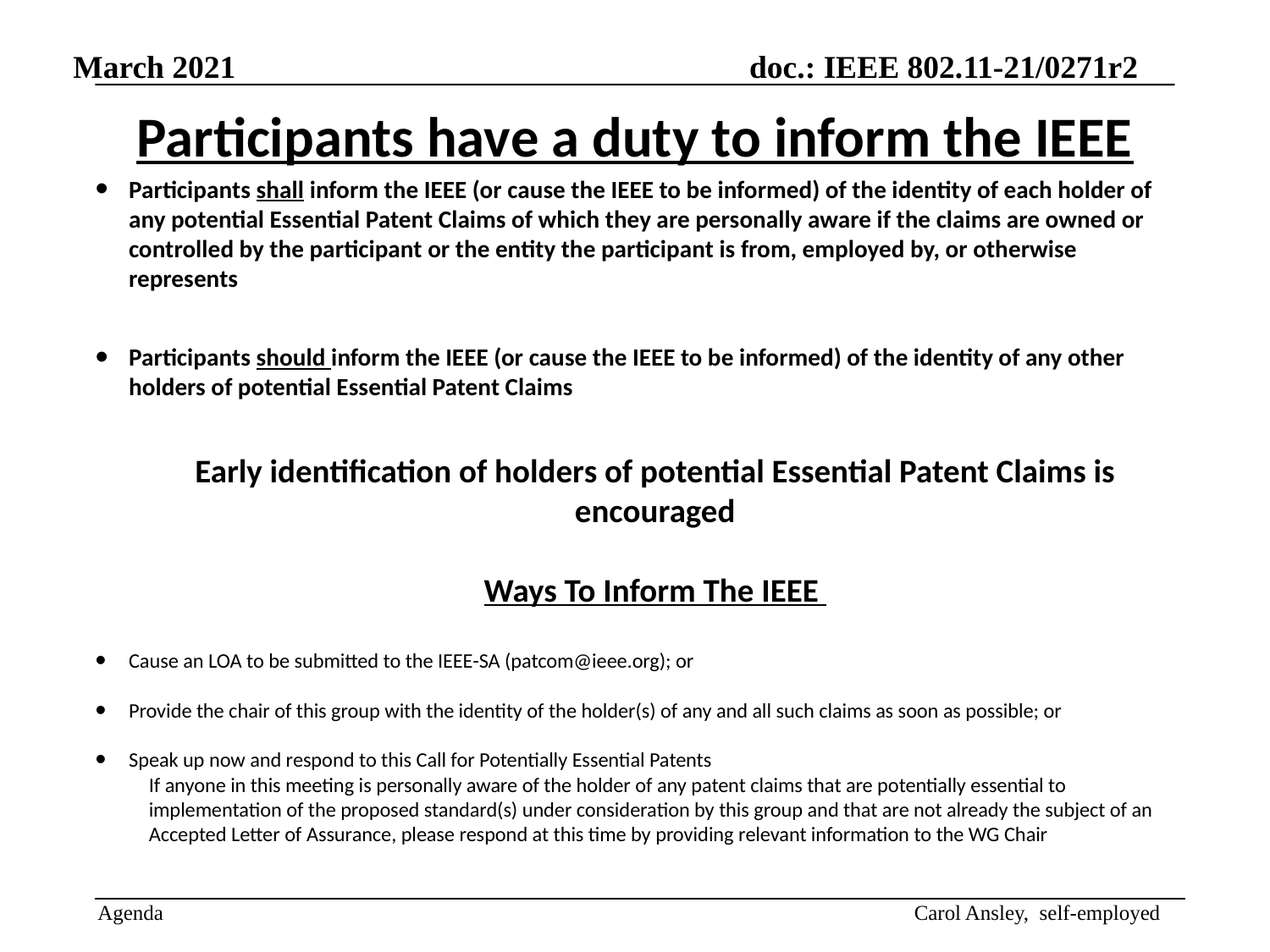

# Participants have a duty to inform the IEEE
Participants shall inform the IEEE (or cause the IEEE to be informed) of the identity of each holder of any potential Essential Patent Claims of which they are personally aware if the claims are owned or controlled by the participant or the entity the participant is from, employed by, or otherwise represents

Participants should inform the IEEE (or cause the IEEE to be informed) of the identity of any other holders of potential Essential Patent Claims

Early identification of holders of potential Essential Patent Claims is encouraged

Ways To Inform The IEEE

Cause an LOA to be submitted to the IEEE-SA (patcom@ieee.org); or

Provide the chair of this group with the identity of the holder(s) of any and all such claims as soon as possible; or

Speak up now and respond to this Call for Potentially Essential Patents
	If anyone in this meeting is personally aware of the holder of any patent claims that are potentially essential to implementation of the proposed standard(s) under consideration by this group and that are not already the subject of an Accepted Letter of Assurance, please respond at this time by providing relevant information to the WG Chair